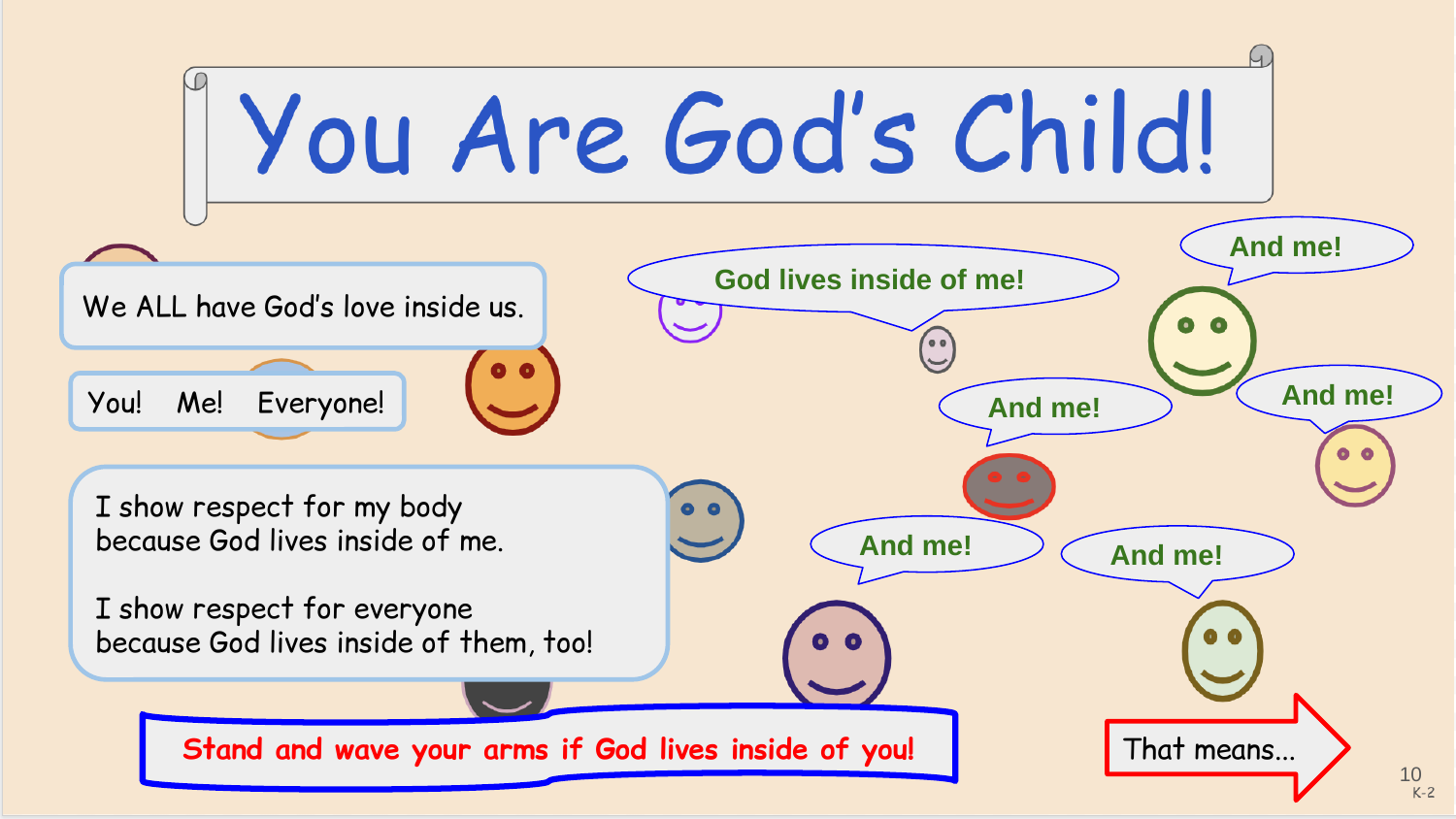

And me!
God lives inside of me!
We ALL have God’s love inside us.
And me!
You!    Me!    Everyone!
And me!
I show respect for my body
because God lives inside of me.

I show respect for everyone
because God lives inside of them, too!
And me!
And me!
That means...
Stand and wave your arms if God lives inside of you!
10